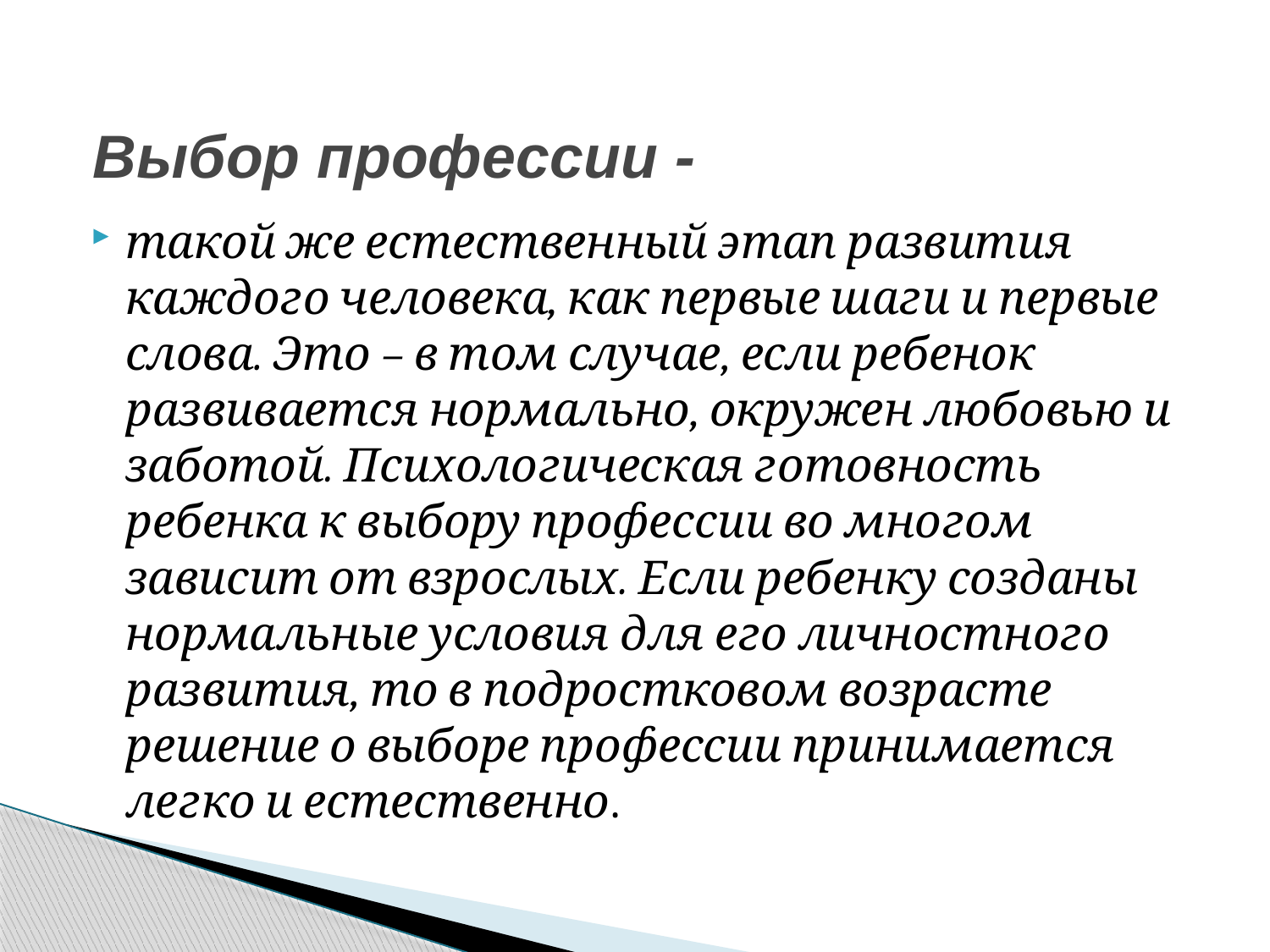

# Выбор профессии -
такой же естественный этап развития каждого человека, как первые шаги и первые слова. Это – в том случае, если ребенок развивается нормально, окружен любовью и заботой. Психологическая готовность  ребенка к выбору профессии во многом зависит от взрослых. Если ребенку созданы нормальные условия для его личностного развития, то в подростковом возрасте решение о выборе профессии принимается легко и естественно.